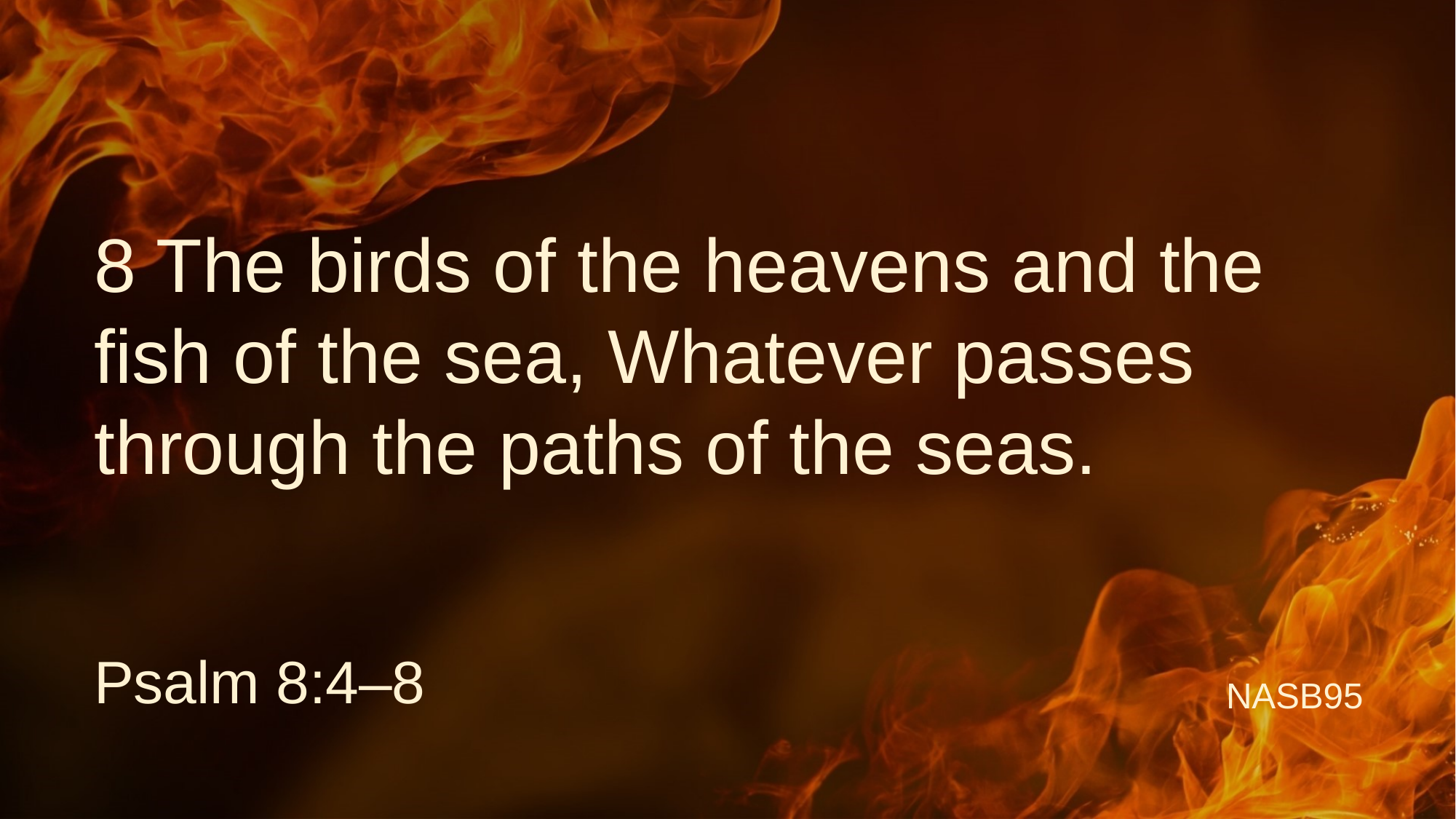

# 8 The birds of the heavens and the fish of the sea, Whatever passes through the paths of the seas.
Psalm 8:4–8
NASB95